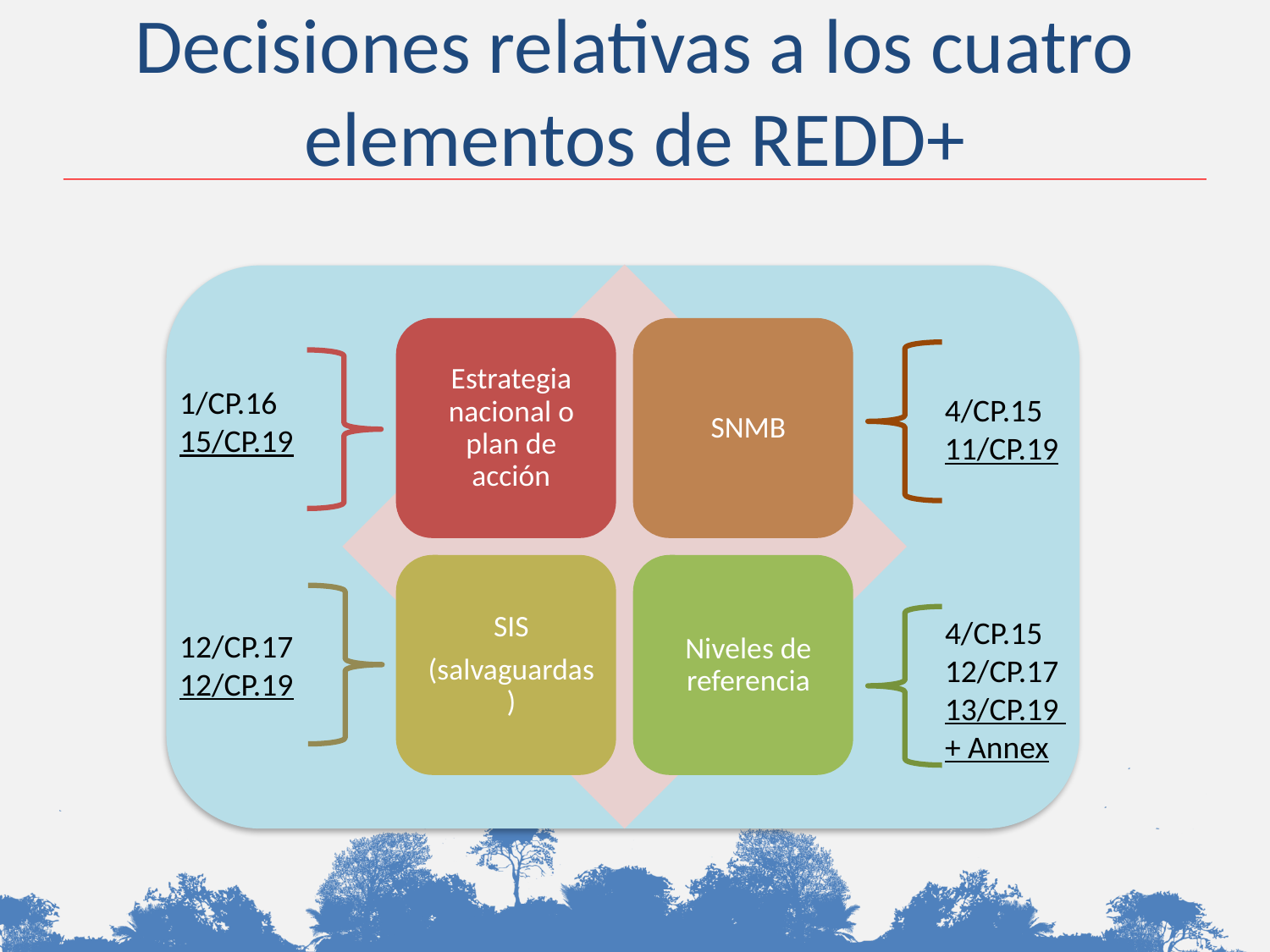

# Decisiones relativas a los cuatro elementos de REDD+
Estrategia nacional o plan de acción
SNMB
SIS
(salvaguardas)
Niveles de referencia

1/CP.16
15/CP.19
4/CP.15
11/CP.19

4/CP.15
12/CP.17
13/CP.19
+ Annex
12/CP.17
12/CP.19